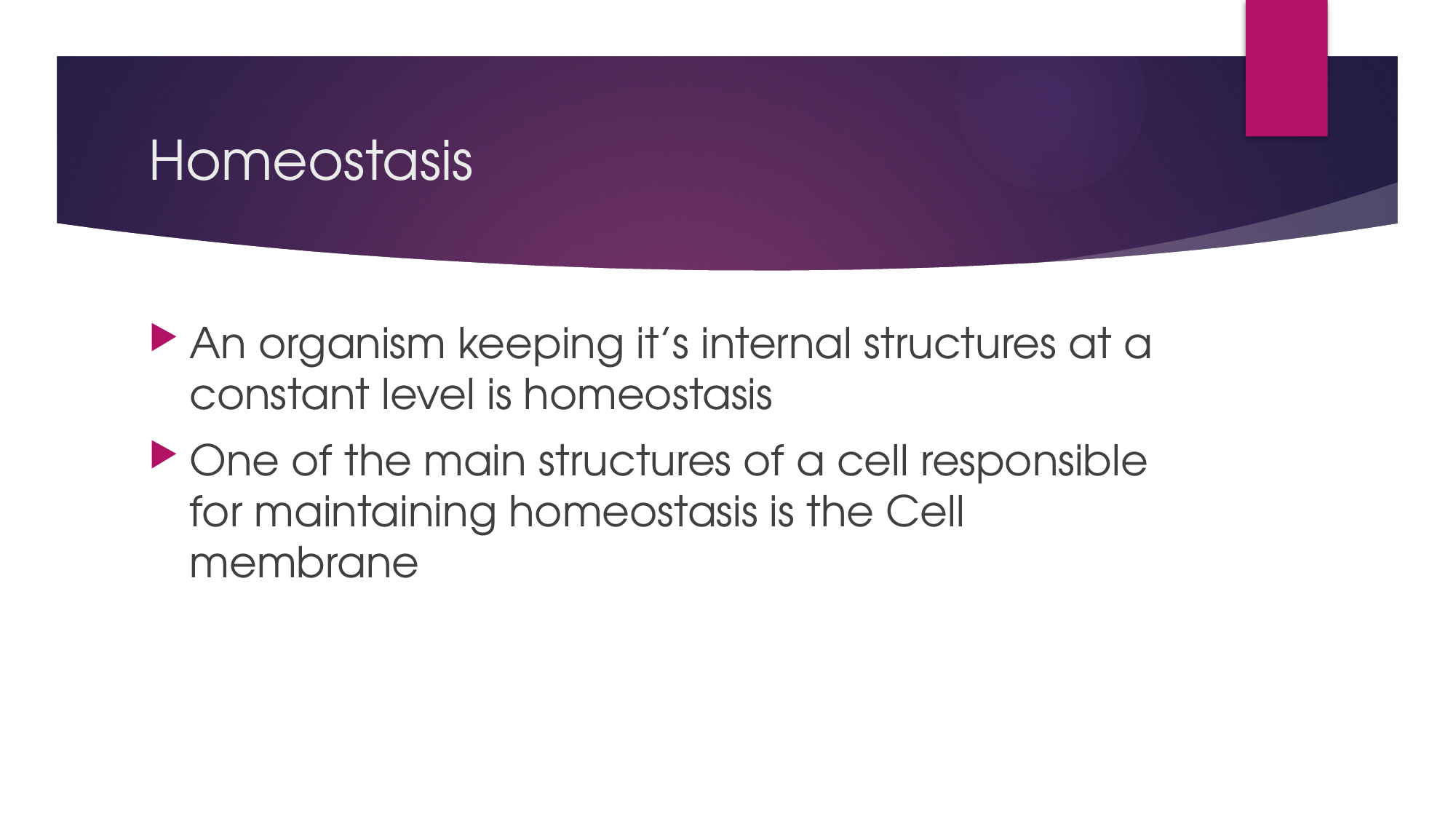

# Homeostasis
An organism keeping it’s internal structures at a constant level is homeostasis
One of the main structures of a cell responsible for maintaining homeostasis is the Cell membrane